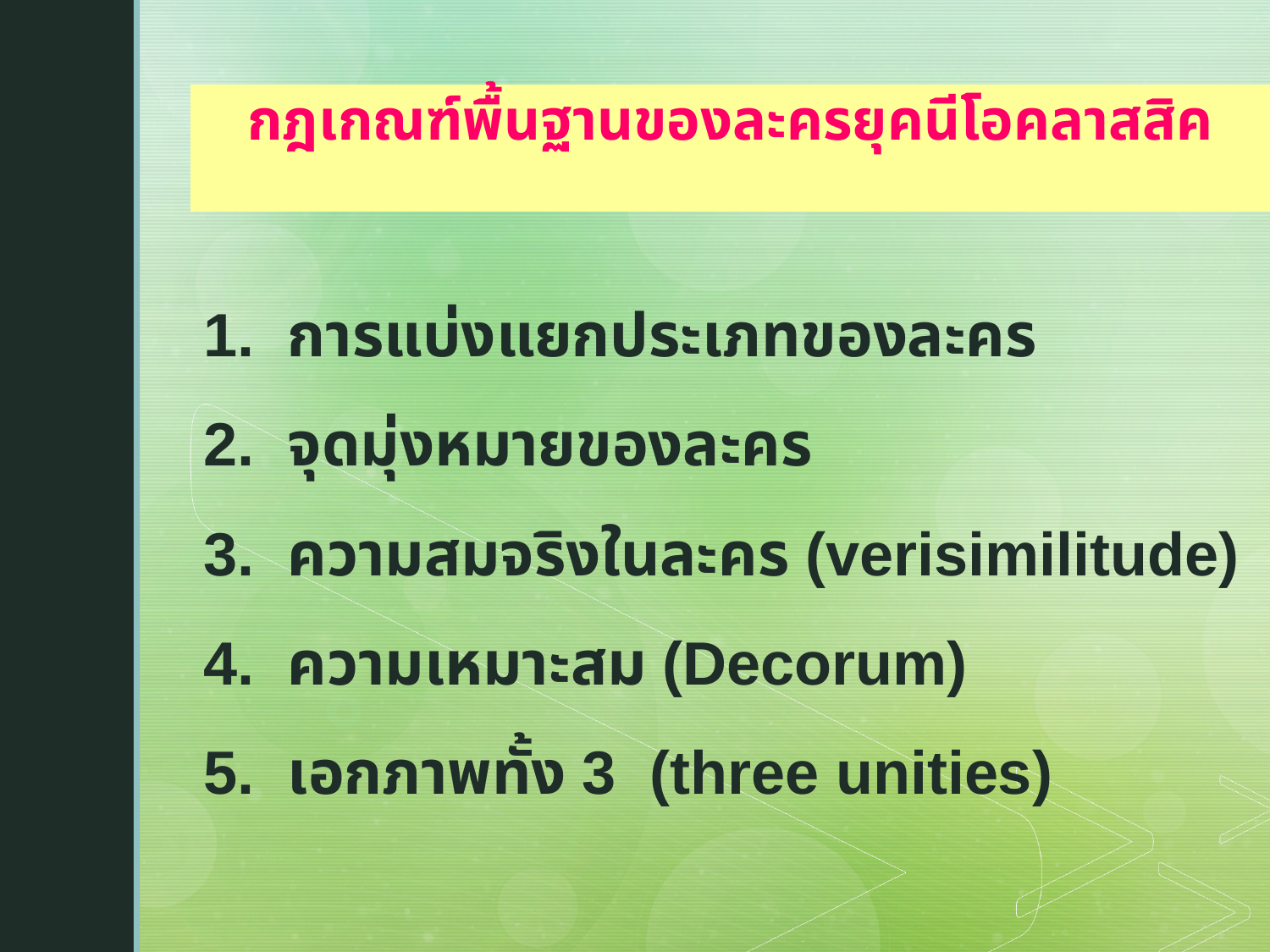

กฎเกณฑ์พื้นฐานของละครยุคนีโอคลาสสิค
1.  การแบ่งแยกประเภทของละคร
2.  จุดมุ่งหมายของละคร
3.  ความสมจริงในละคร (verisimilitude)
4.  ความเหมาะสม (Decorum)
5.  เอกภาพทั้ง 3  (three unities)